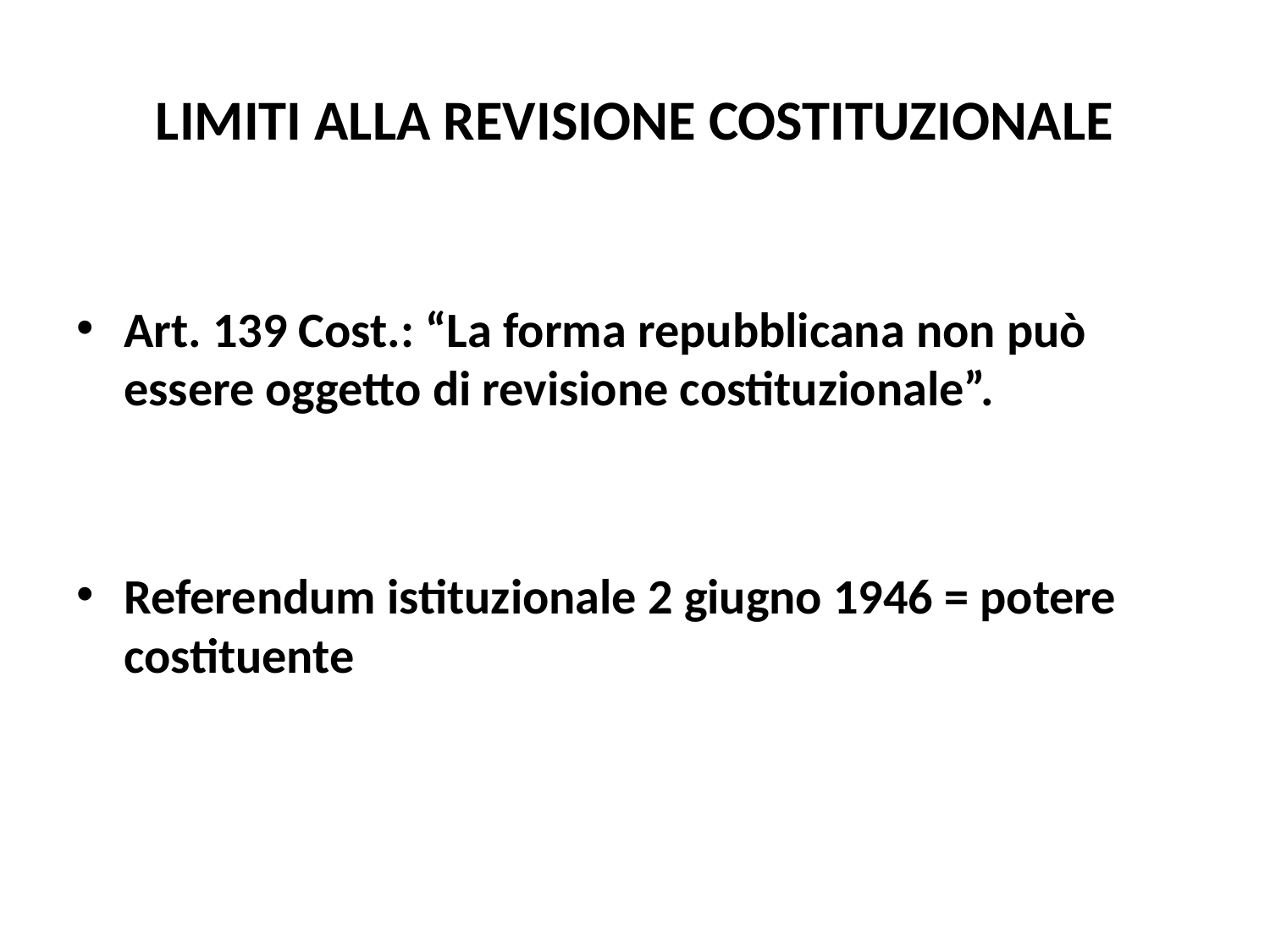

# LIMITI ALLA REVISIONE COSTITUZIONALE

Art. 139 Cost.: “La forma repubblicana non può essere oggetto di revisione costituzionale”.

Referendum istituzionale 2 giugno 1946 = potere costituente